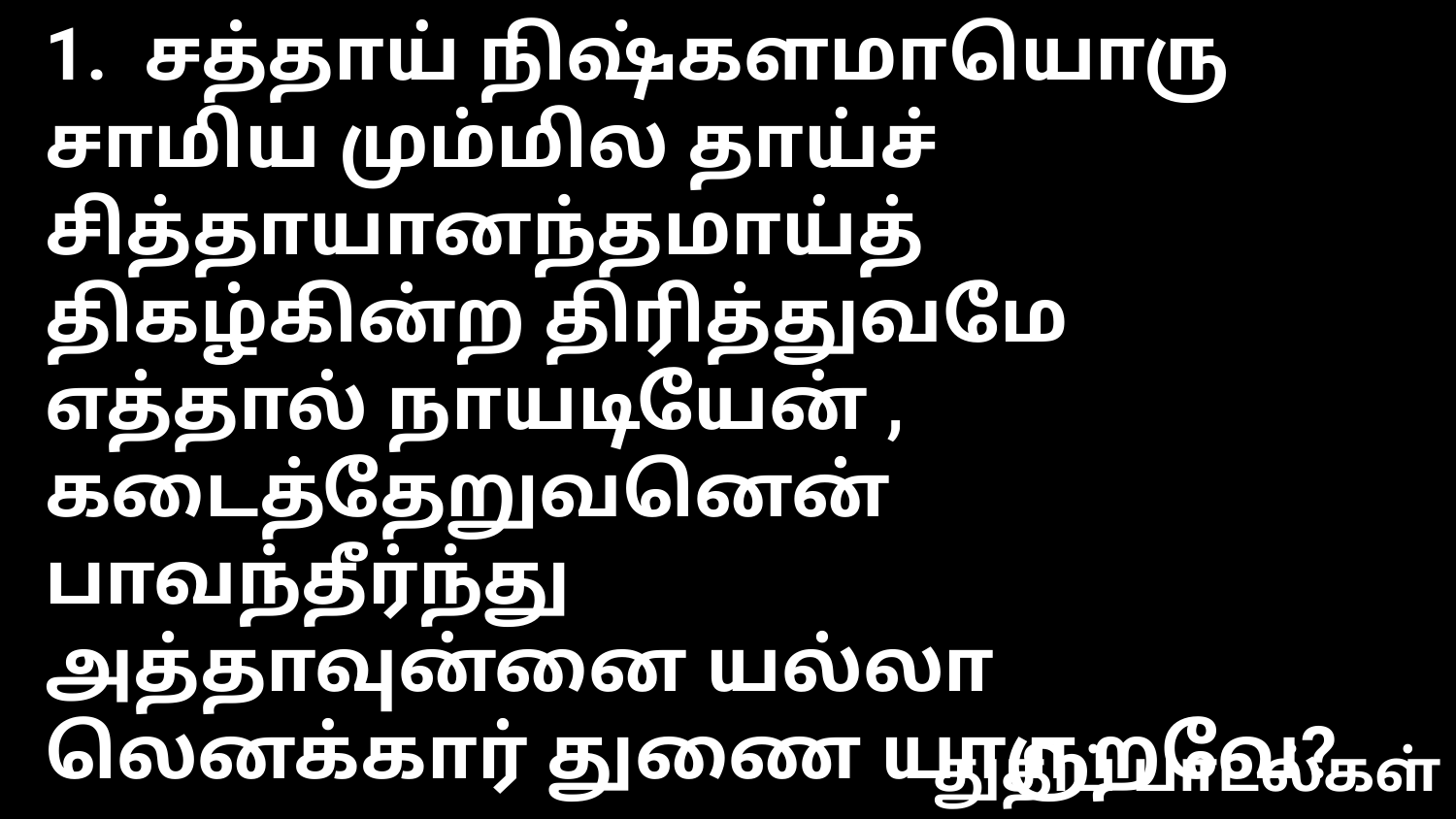

1.  சத்தாய் நிஷ்களமாயொரு சாமிய மும்மில தாய்ச்
சித்தாயானந்தமாய்த் திகழ்கின்ற திரித்துவமே
எத்தால் நாயடியேன் , கடைத்தேறுவனென் பாவந்தீர்ந்து
அத்தாவுன்னை யல்லா லெனக்கார் துணை யாருறவே?

துதிப் பாடல்கள்